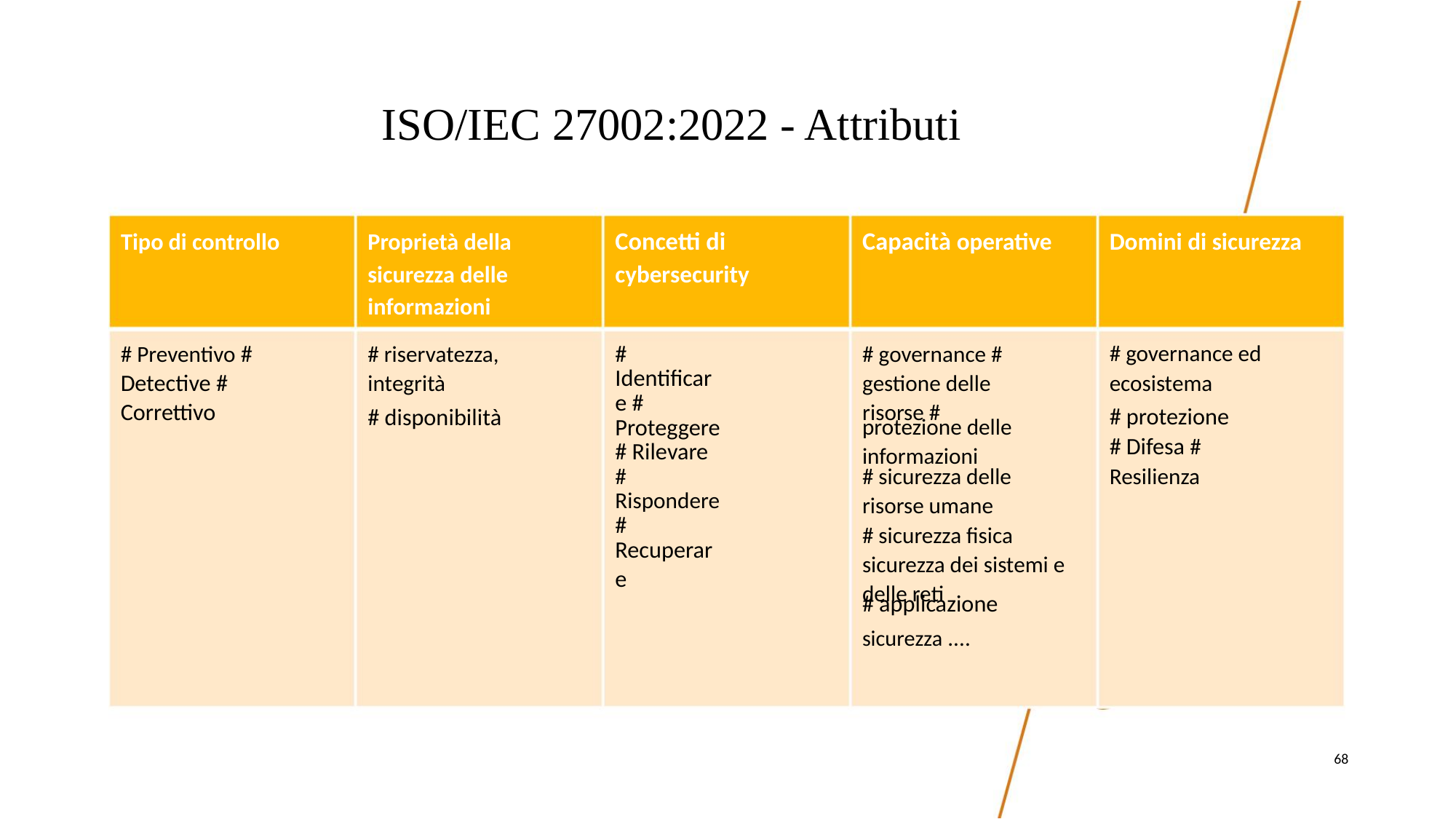

ISO/IEC 27002:2022 - Attributi
Concetti di
cybersecurity
Capacità operative
Domini di sicurezza
Tipo di controllo
Proprietà della
sicurezza delle
informazioni
# Preventivo #
Detective #
Correttivo
#
# riservatezza,
integrità
# disponibilità
# governance #
gestione delle
risorse #
# governance ed
ecosistema
# protezione
# Difesa #
Resilienza
Identificar
e #
Proteggere
protezione delle
informazioni
# Rilevare
#
# sicurezza delle
risorse umane
# sicurezza fisica
sicurezza dei sistemi e
delle reti
Rispondere
#
Recuperar
e
# applicazione
sicurezza ....
68